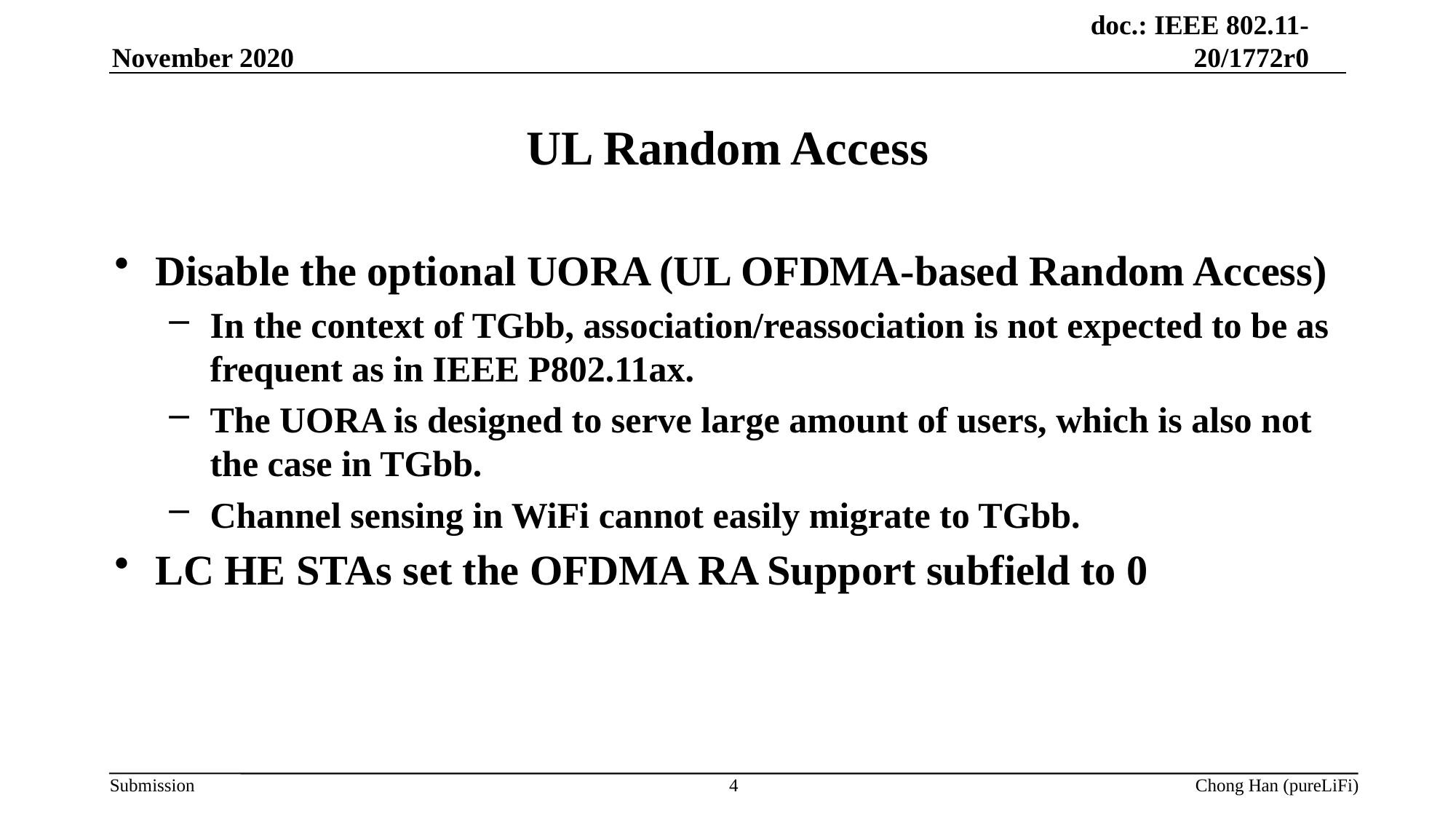

November 2020
# UL Random Access
Disable the optional UORA (UL OFDMA-based Random Access)
In the context of TGbb, association/reassociation is not expected to be as frequent as in IEEE P802.11ax.
The UORA is designed to serve large amount of users, which is also not the case in TGbb.
Channel sensing in WiFi cannot easily migrate to TGbb.
LC HE STAs set the OFDMA RA Support subfield to 0
4
Chong Han (pureLiFi)